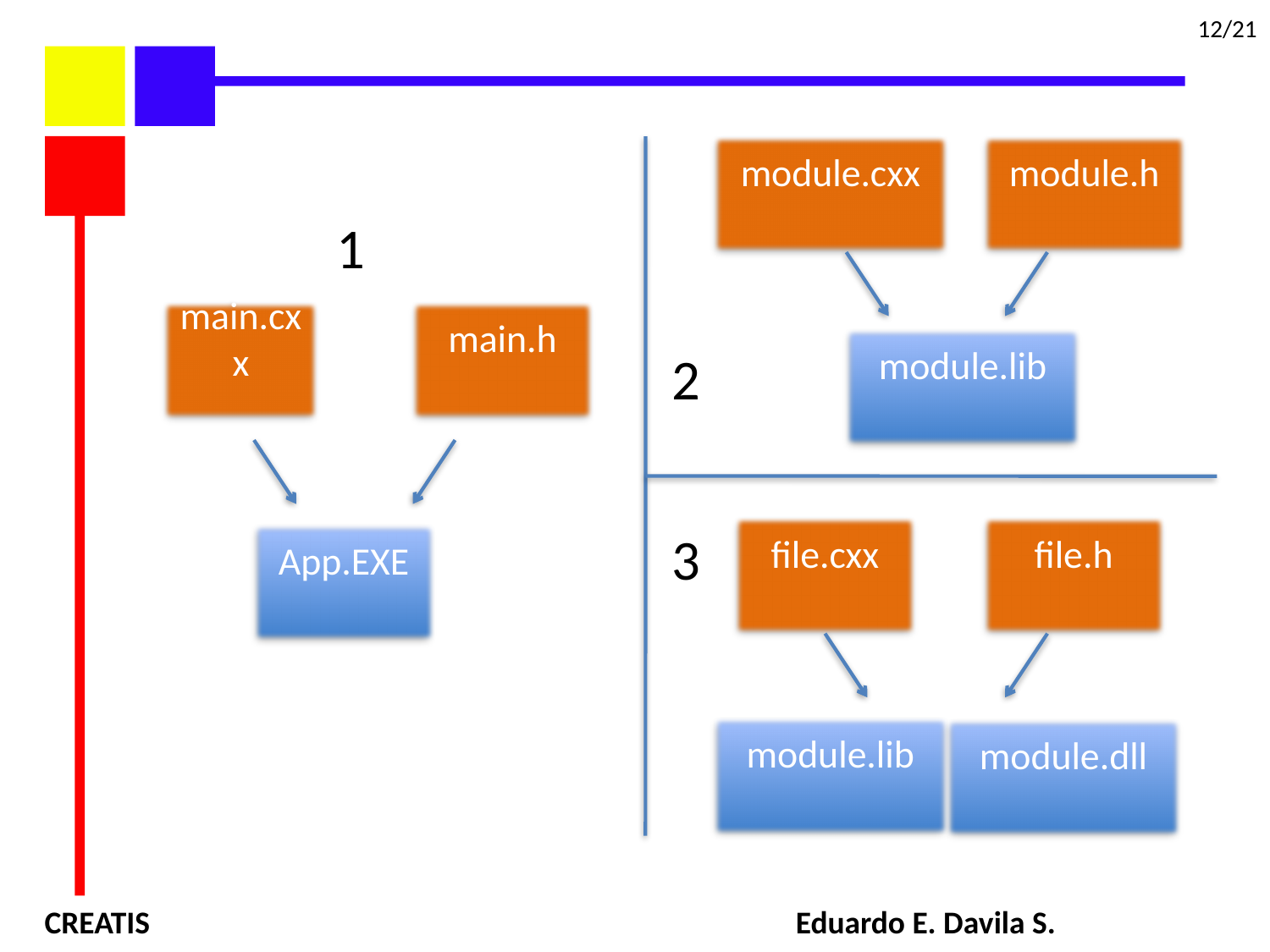

12/21

module.h

module.cxx

1
main.cxx

main.h

module.lib

2
3
file.cxx

file.h

App.EXE

module.lib

module.dll

 CREATIS                                                                                          Eduardo E. Davila S.